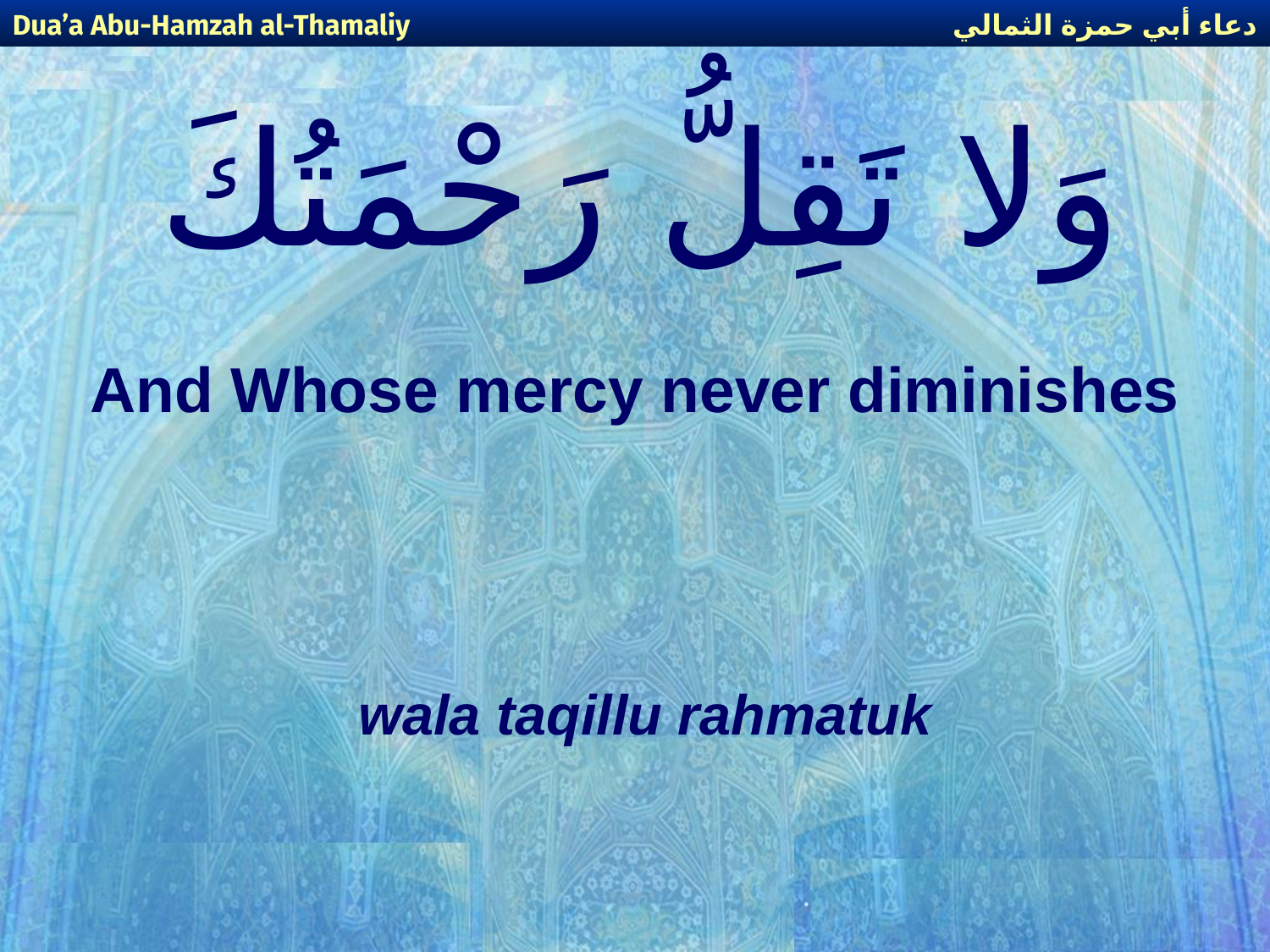

دعاء أبي حمزة الثمالي
Dua’a Abu-Hamzah al-Thamaliy
# وَلا تَقِلُّ رَحْمَتُكَ
And Whose mercy never diminishes
wala taqillu rahmatuk